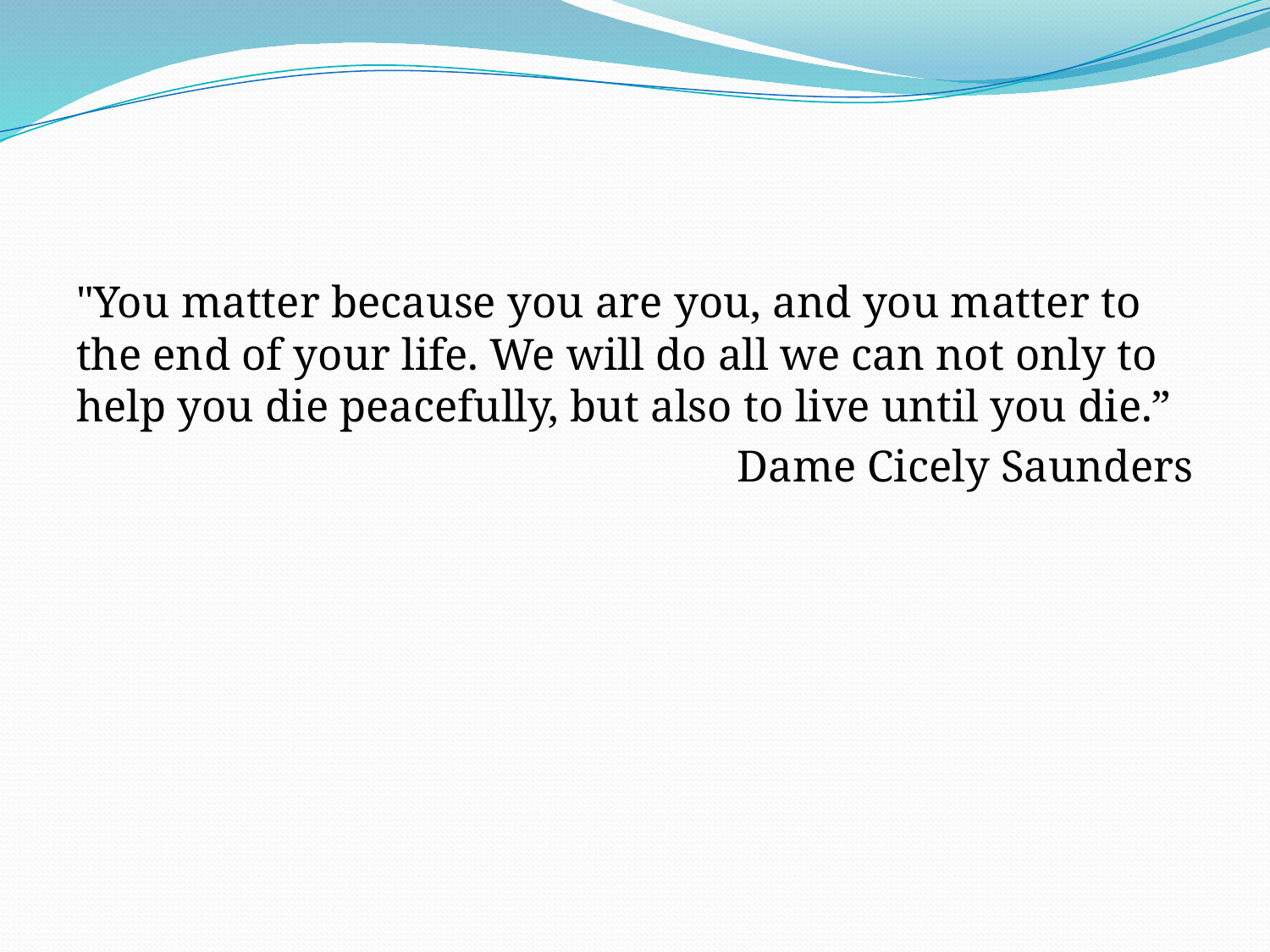

"You matter because you are you, and you matter to the end of your life. We will do all we can not only to help you die peacefully, but also to live until you die.”
Dame Cicely Saunders